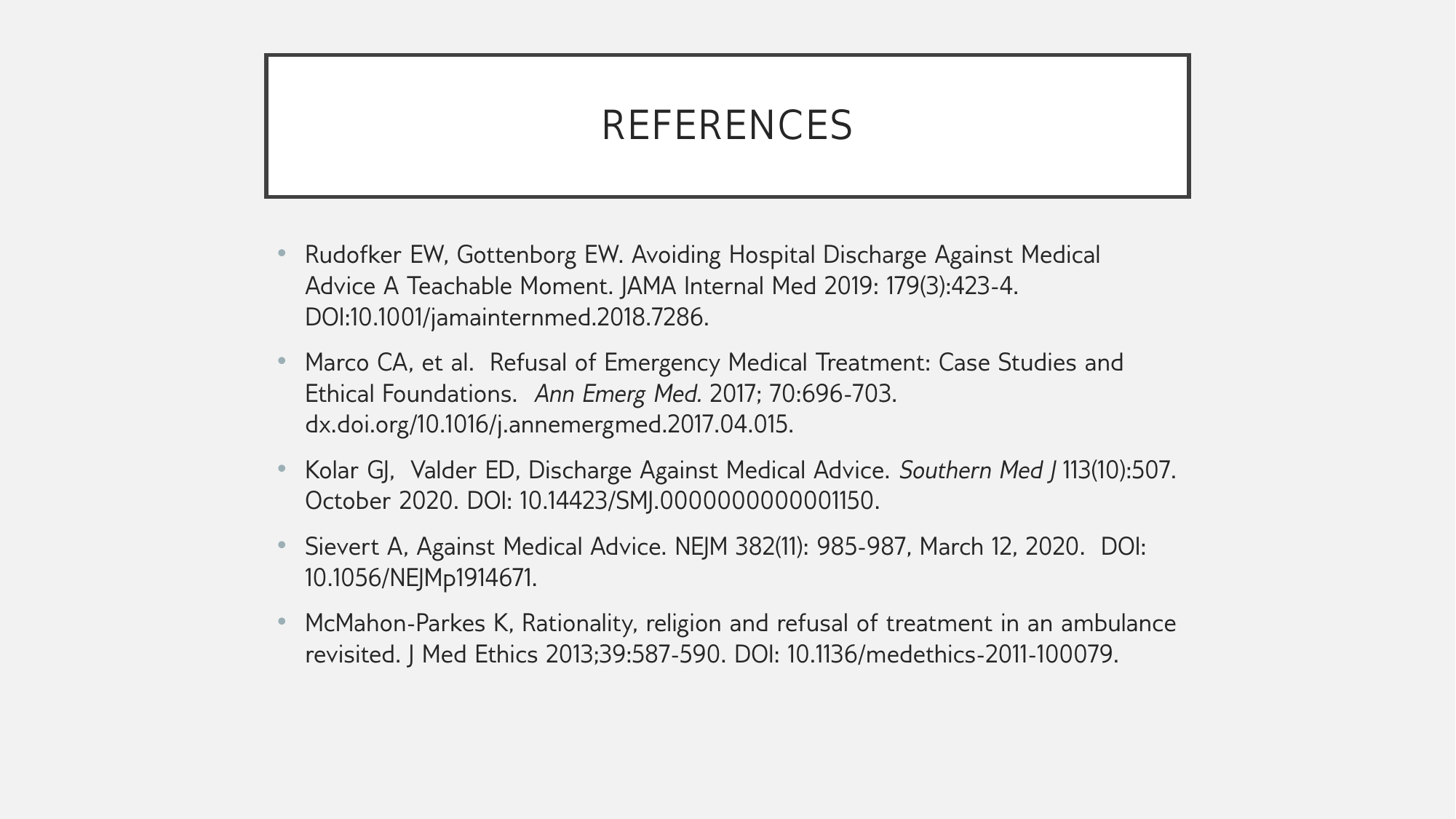

# References
Rudofker EW, Gottenborg EW. Avoiding Hospital Discharge Against Medical Advice A Teachable Moment. JAMA Internal Med 2019: 179(3):423-4.
DOI:10.1001/jamainternmed.2018.7286.
Marco CA, et al.  Refusal of Emergency Medical Treatment: Case Studies and Ethical Foundations.  Ann Emerg Med. 2017; 70:696-703.  dx.doi.org/10.1016/j.annemergmed.2017.04.015.
Kolar GJ,  Valder ED, Discharge Against Medical Advice. Southern Med J 113(10):507. October 2020. DOI: 10.14423/SMJ.0000000000001150.
Sievert A, Against Medical Advice. NEJM 382(11): 985-987, March 12, 2020.  DOI: 10.1056/NEJMp1914671.
McMahon-Parkes K, Rationality, religion and refusal of treatment in an ambulance revisited. J Med Ethics 2013;39:587-590. DOI: 10.1136/medethics-2011-100079.